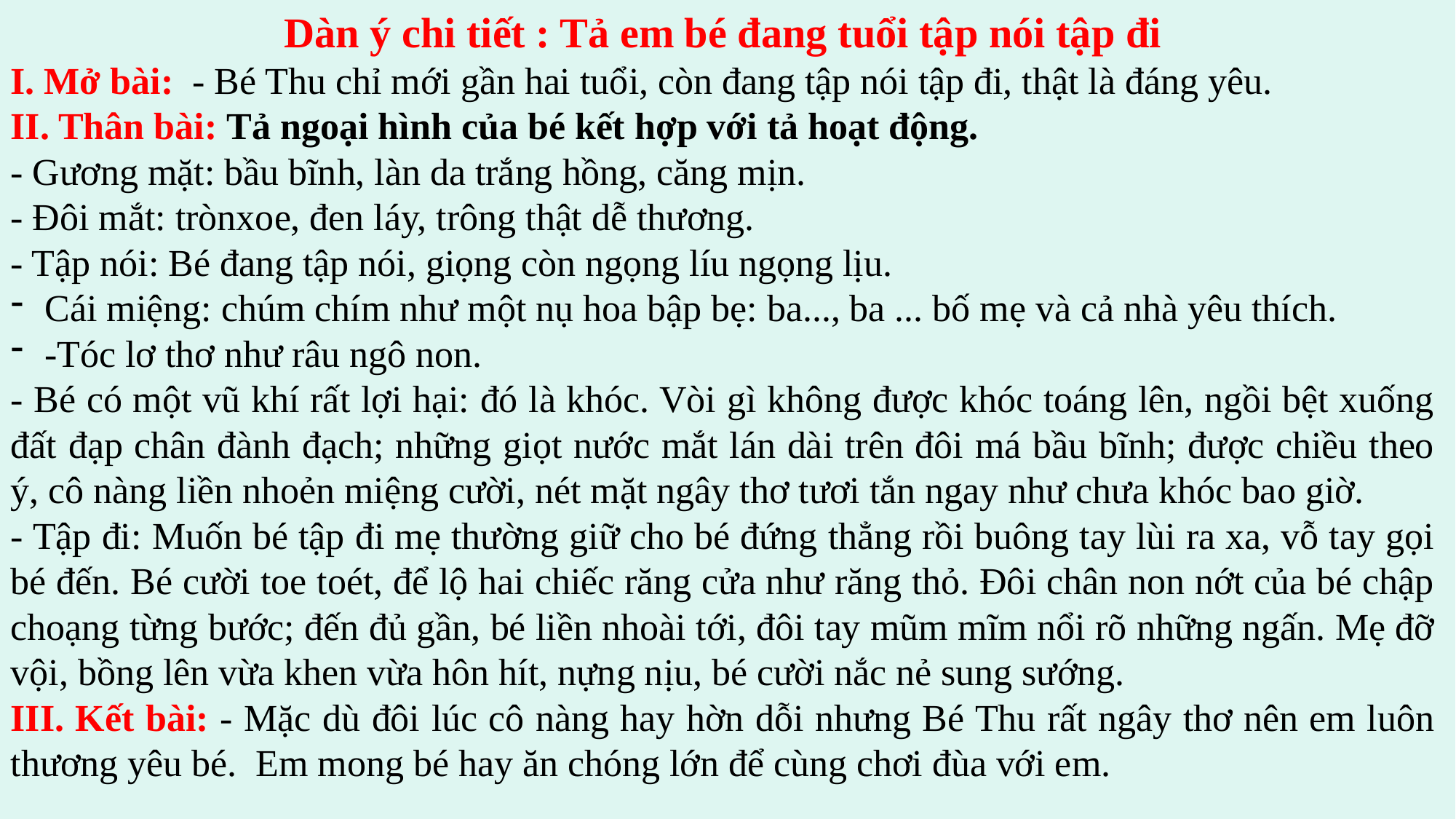

Dàn ý chi tiết : Tả em bé đang tuổi tập nói tập đi
I. Mở bài:  - Bé Thu chỉ mới gần hai tuổi, còn đang tập nói tập đi, thật là đáng yêu.
II. Thân bài: Tả ngoại hình của bé kết hợp với tả hoạt động.
- Gương mặt: bầu bĩnh, làn da trắng hồng, căng mịn.
- Đôi mắt: trònxoe, đen láy, trông thật dễ thương.
- Tập nói: Bé đang tập nói, giọng còn ngọng líu ngọng lịu.
Cái miệng: chúm chím như một nụ hoa bập bẹ: ba..., ba ... bố mẹ và cả nhà yêu thích.
-Tóc lơ thơ như râu ngô non.
- Bé có một vũ khí rất lợi hại: đó là khóc. Vòi gì không được khóc toáng lên, ngồi bệt xuống đất đạp chân đành đạch; những giọt nước mắt lán dài trên đôi má bầu bĩnh; được chiều theo ý, cô nàng liền nhoẻn miệng cười, nét mặt ngây thơ tươi tắn ngay như chưa khóc bao giờ.
- Tập đi: Muốn bé tập đi mẹ thường giữ cho bé đứng thẳng rồi buông tay lùi ra xa, vỗ tay gọi bé đến. Bé cười toe toét, để lộ hai chiếc răng cửa như răng thỏ. Đôi chân non nớt của bé chập choạng từng bước; đến đủ gần, bé liền nhoài tới, đôi tay mũm mĩm nổi rõ những ngấn. Mẹ đỡ vội, bồng lên vừa khen vừa hôn hít, nựng nịu, bé cười nắc nẻ sung sướng.
III. Kết bài: - Mặc dù đôi lúc cô nàng hay hờn dỗi nhưng Bé Thu rất ngây thơ nên em luôn thương yêu bé.  Em mong bé hay ăn chóng lớn để cùng chơi đùa với em.